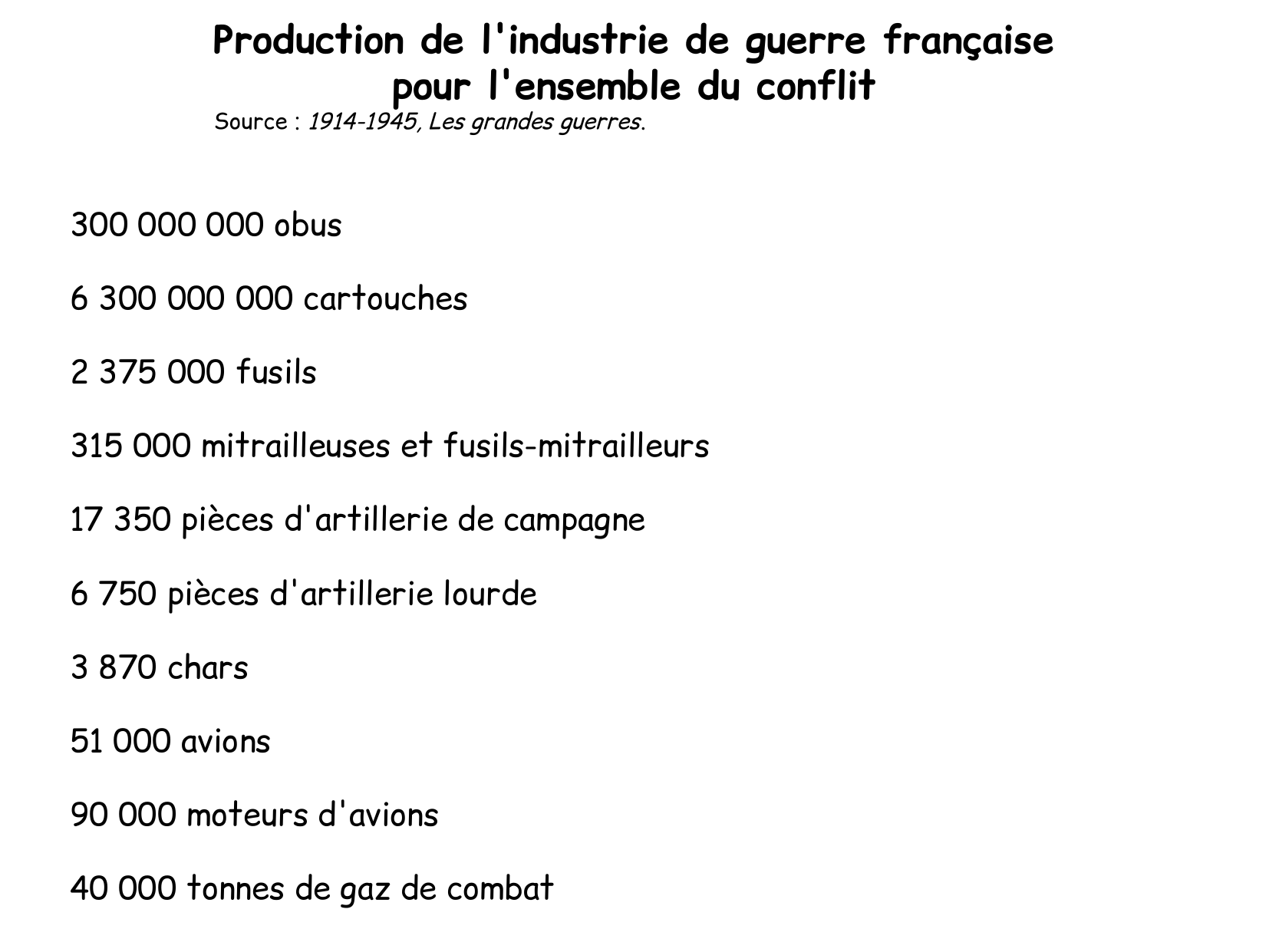

Production de l'industrie de guerre française
pour l'ensemble du conflit
Source : 1914-1945, Les grandes guerres.
| 300 000 000 obus |
| --- |
| 6 300 000 000 cartouches |
| 2 375 000 fusils |
| 315 000 mitrailleuses et fusils-mitrailleurs |
| 17 350 pièces d'artillerie de campagne |
| 6 750 pièces d'artillerie lourde |
| 3 870 chars |
| 51 000 avions |
| 90 000 moteurs d'avions |
| 40 000 tonnes de gaz de combat |